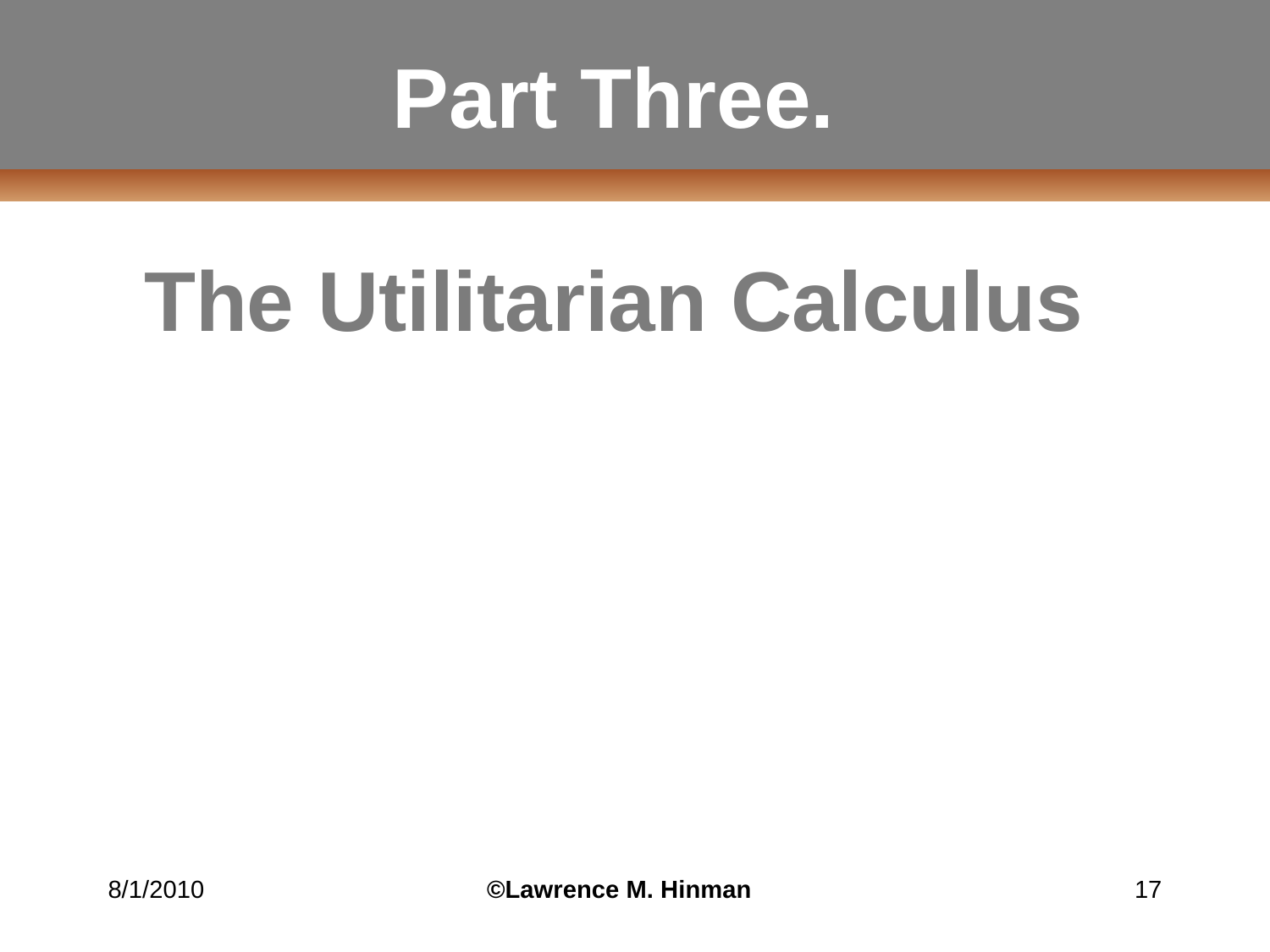

# Part Three. The Utilitarian Calculus
8/1/2010
©Lawrence M. Hinman
17